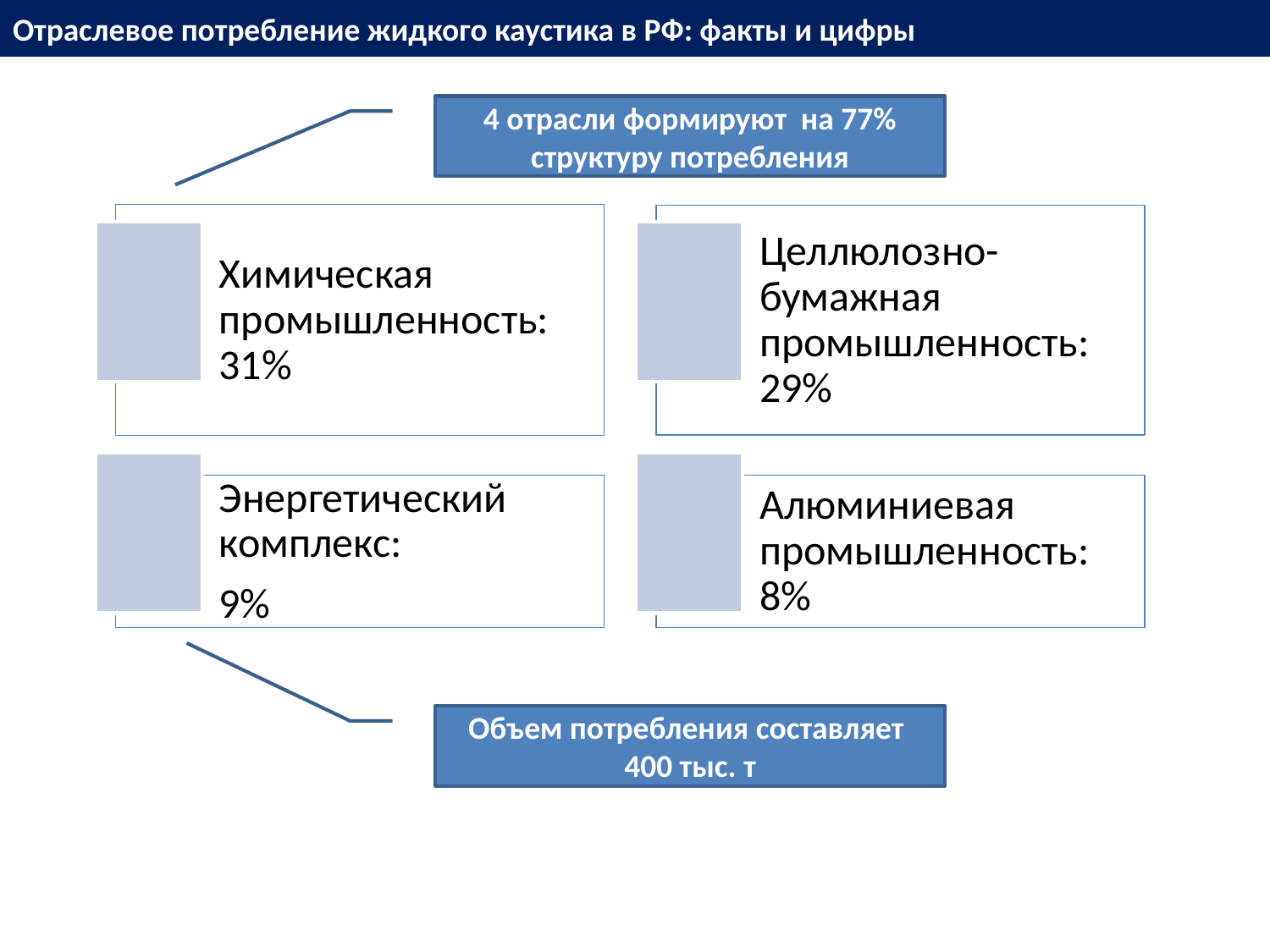

# Отраслевое потребление жидкого каустика в РФ: факты и цифры
Химическая промышленность: 31%
Целлюлозно-бумажная промышленность: 29%
Энергетический комплекс:
9%
Алюминиевая промышленность: 8%
4 отрасли формируют  на 77% структуру потребления
Объем потребления составляет
400 тыс. т